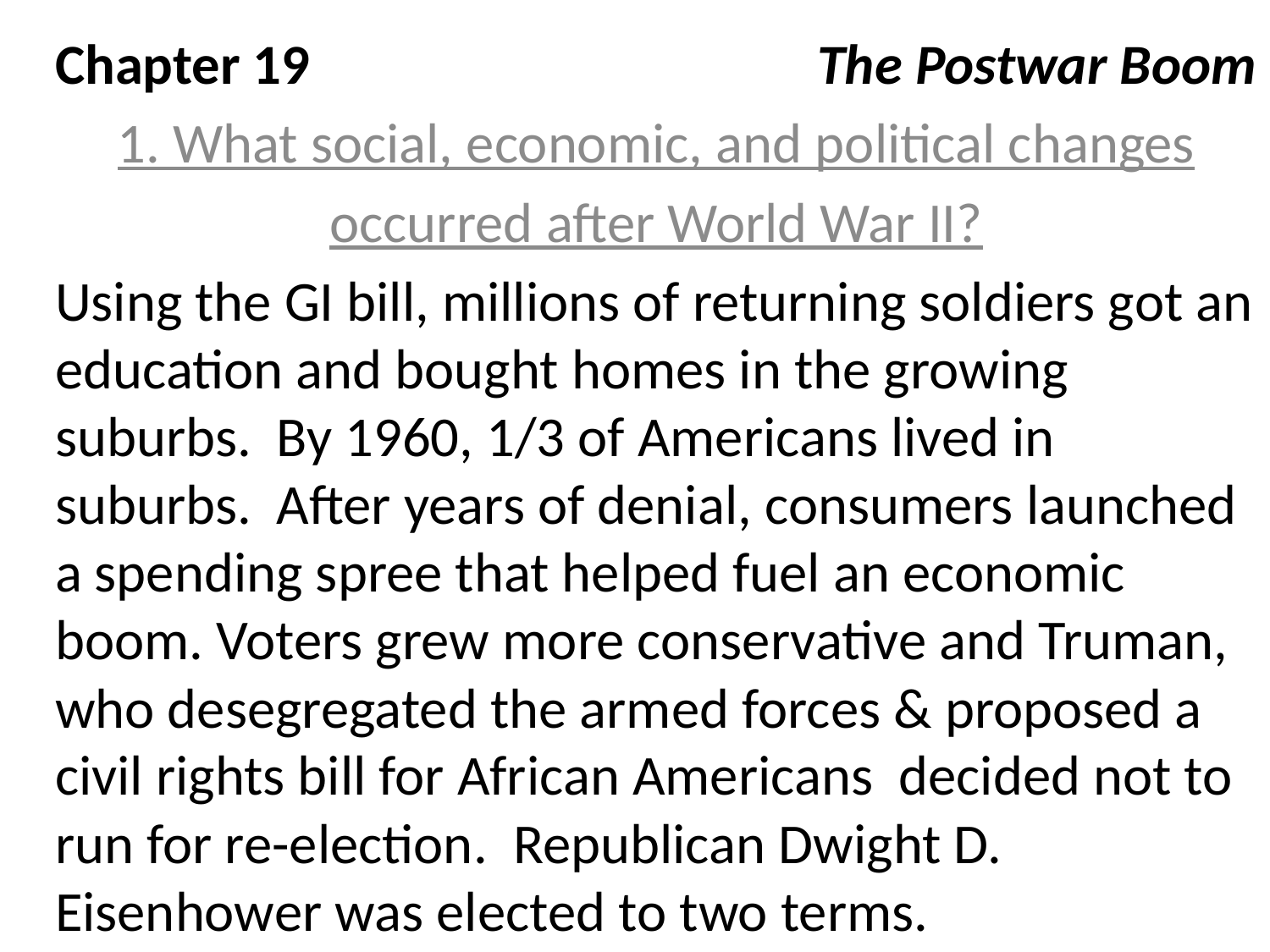

Chapter 19				The Postwar Boom
1. What social, economic, and political changes
occurred after World War II?
Using the GI bill, millions of returning soldiers got an education and bought homes in the growing suburbs.  By 1960, 1/3 of Americans lived in suburbs.  After years of denial, consumers launched a spending spree that helped fuel an economic boom. Voters grew more conservative and Truman, who desegregated the armed forces & proposed a civil rights bill for African Americans  decided not to run for re-election.  Republican Dwight D. Eisenhower was elected to two terms.